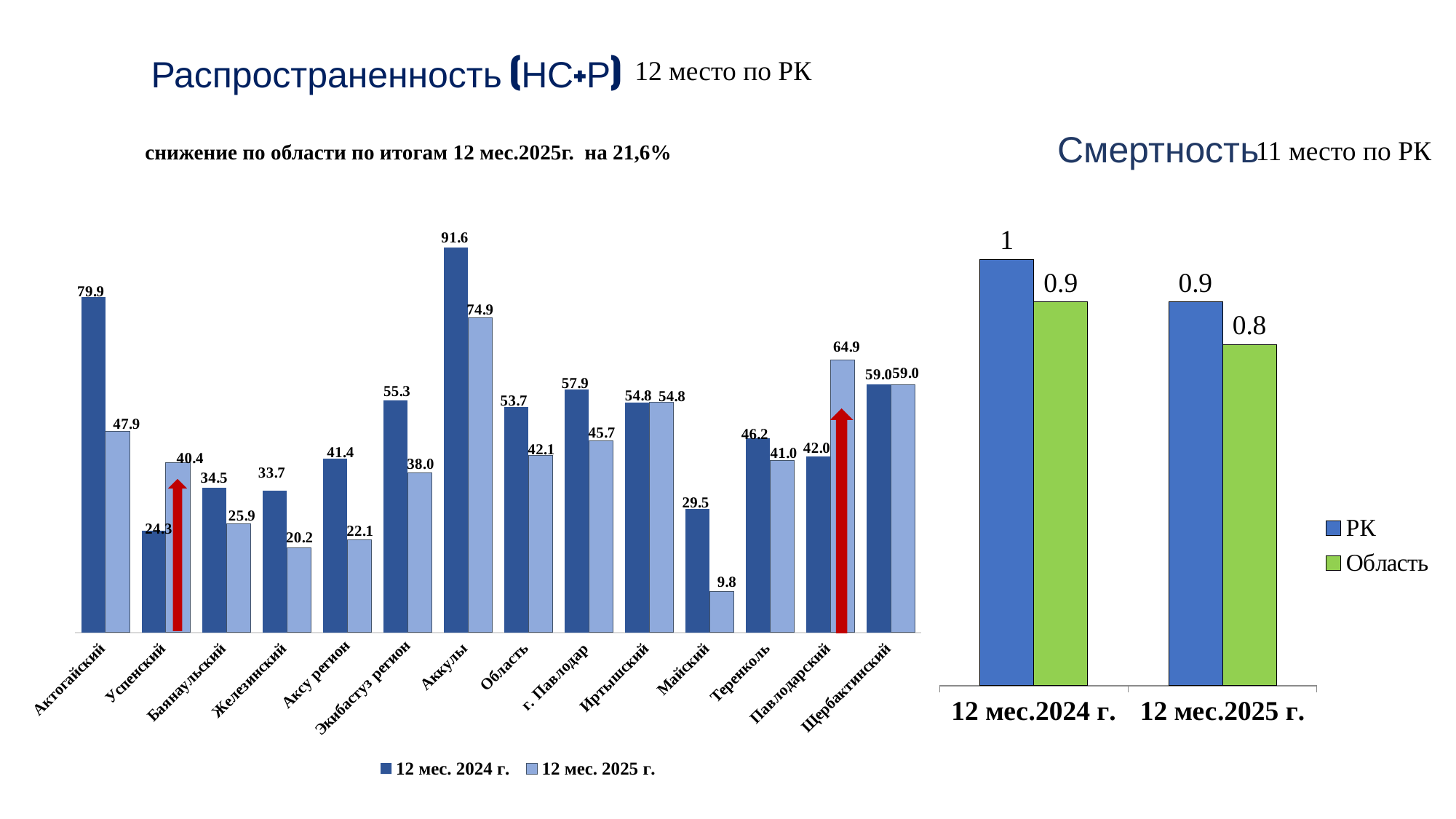

Распространенность (НС+Р)
12 место по РК
# Смертность

снижение по области по итогам 12 мес.2025г.  на 21,6%

11 место по РК

### Chart

| Category | РК | Область |
|---|---|---|
| 12 мес.2024 г. | 1.0 | 0.9 |
| 12 мес.2025 г. | 0.9 | 0.8 |

### Chart

| Category | 12 мес. 2024 г. | 12 мес. 2025 г. |
|---|---|---|
| Актогайский  | 79.9 | 47.9 |
| Успенский  | 24.3 | 40.4 |
| Баянаульский  | 34.5 | 25.9 |
| Железинский  | 33.7 | 20.2 |
| Аксу регион | 41.4 | 22.1 |
| Экибастуз регион | 55.3 | 38.0 |
| Аккулы  | 91.6 | 74.9 |
| Область  | 53.7 | 42.1 |
| г. Павлодар  | 57.9 | 45.7 |
| Иртышский  | 54.8 | 54.8 |
| Майский  | 29.5 | 9.8 |
| Теренколь  | 46.2 | 41.0 |
| Павлодарский  | 42.0 | 64.9 |
| Щербактинский  | 59.0 | 59.0 |